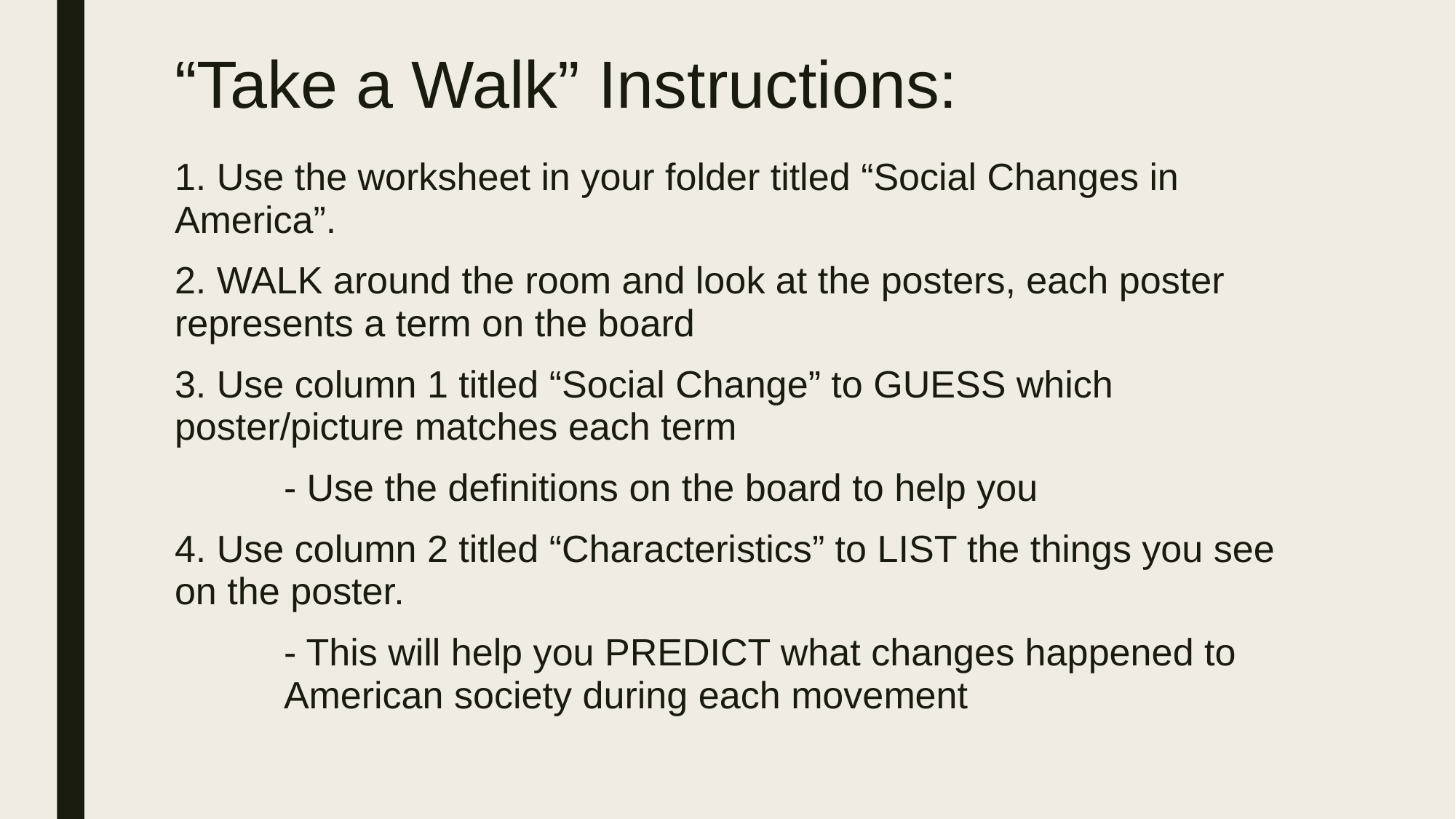

# “Take a Walk” Instructions:
1. Use the worksheet in your folder titled “Social Changes in America”.
2. WALK around the room and look at the posters, each poster represents a term on the board
3. Use column 1 titled “Social Change” to GUESS which poster/picture matches each term
	- Use the definitions on the board to help you
4. Use column 2 titled “Characteristics” to LIST the things you see on the poster.
	- This will help you PREDICT what changes happened to       	American society during each movement